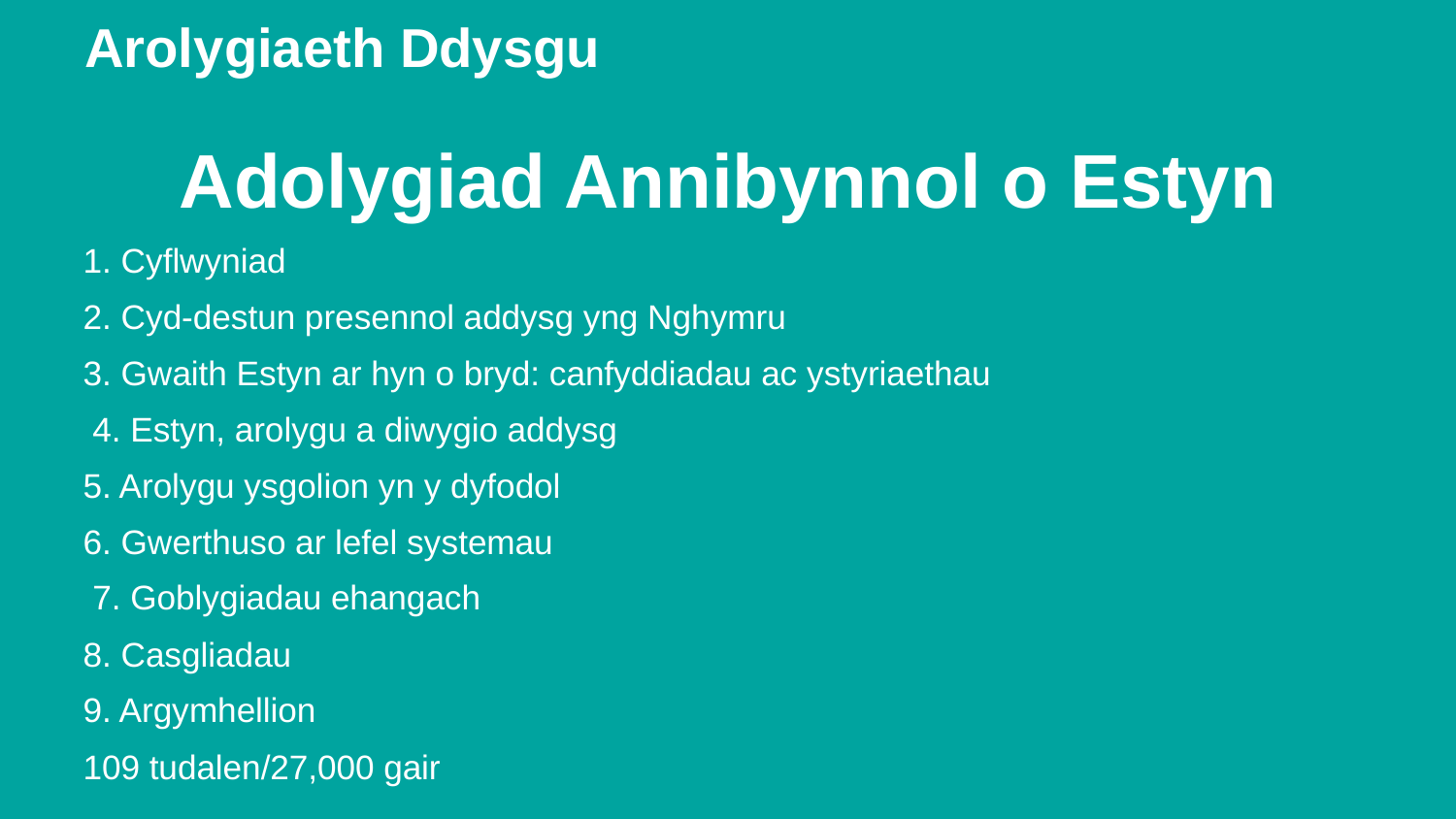

# Arolygiaeth Ddysgu
Adolygiad Annibynnol o Estyn
1. Cyflwyniad
2. Cyd-destun presennol addysg yng Nghymru
3. Gwaith Estyn ar hyn o bryd: canfyddiadau ac ystyriaethau
 4. Estyn, arolygu a diwygio addysg
5. Arolygu ysgolion yn y dyfodol
6. Gwerthuso ar lefel systemau
 7. Goblygiadau ehangach
8. Casgliadau
9. Argymhellion
109 tudalen/27,000 gair